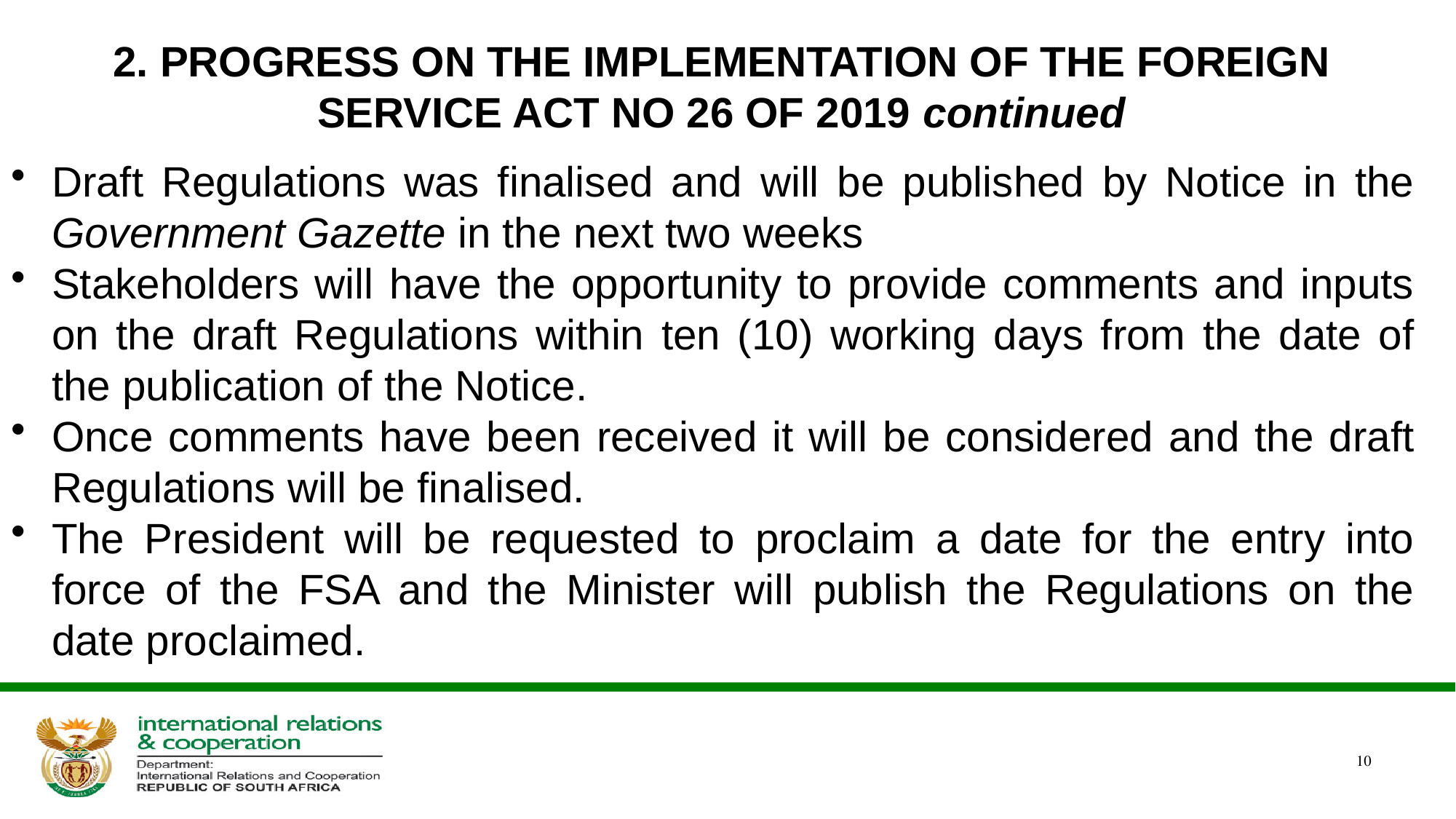

# 2. PROGRESS ON THE IMPLEMENTATION OF THE FOREIGN SERVICE ACT NO 26 OF 2019 continued
Draft Regulations was finalised and will be published by Notice in the Government Gazette in the next two weeks
Stakeholders will have the opportunity to provide comments and inputs on the draft Regulations within ten (10) working days from the date of the publication of the Notice.
Once comments have been received it will be considered and the draft Regulations will be finalised.
The President will be requested to proclaim a date for the entry into force of the FSA and the Minister will publish the Regulations on the date proclaimed.

10